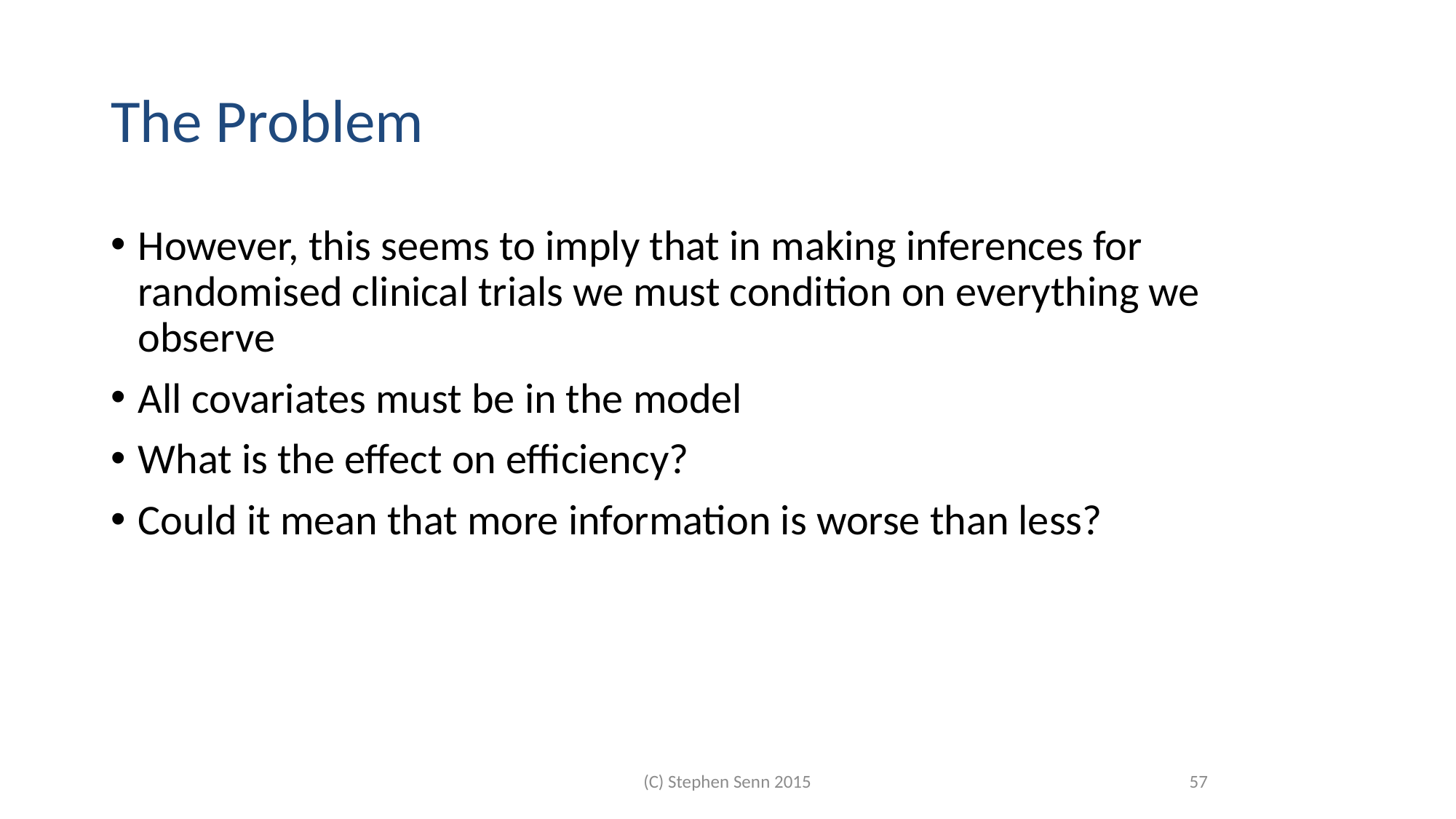

# The Problem
However, this seems to imply that in making inferences for randomised clinical trials we must condition on everything we observe
All covariates must be in the model
What is the effect on efficiency?
Could it mean that more information is worse than less?
(C) Stephen Senn 2015
57